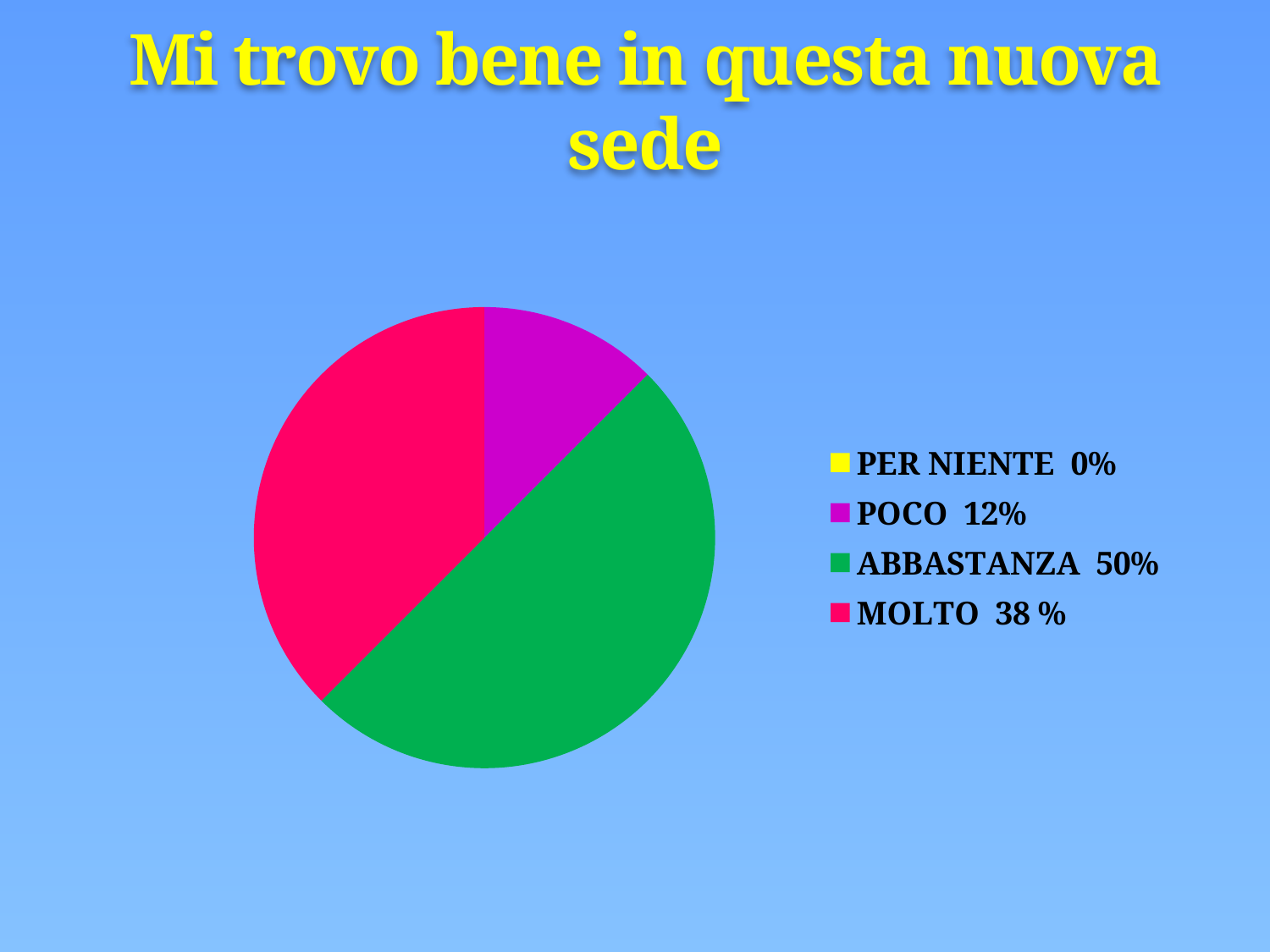

# Mi trovo bene in questa nuova sede

### Chart

| Category | Colonna1 |
|---|---|
| PER NIENTE  0% | 0.0 |
| POCO  12% | 1.0 |
| ABBASTANZA  50% | 4.0 |
| MOLTO  38 % | 3.0 |